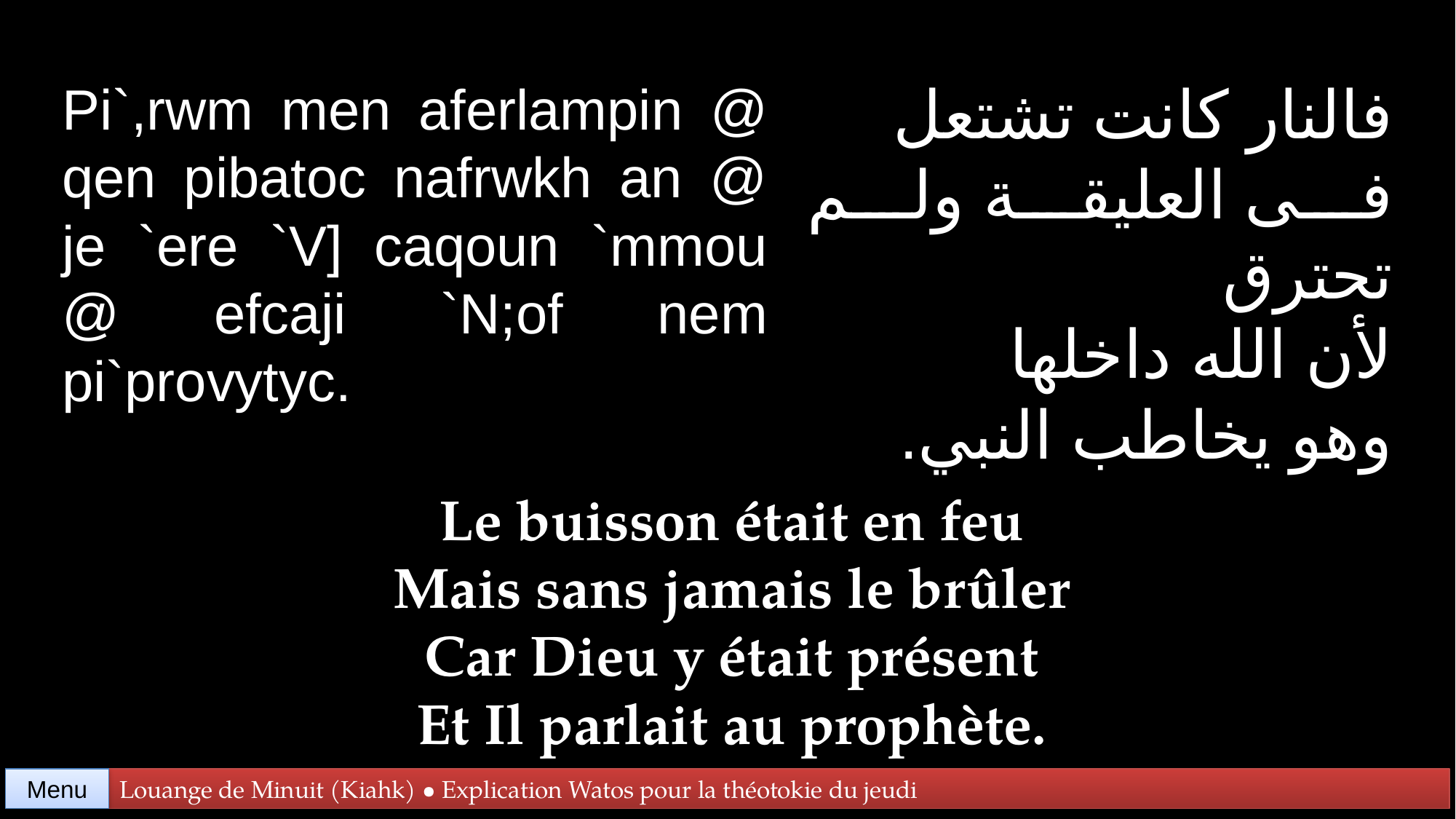

فالنار كانت تشتعل
فى العليقة ولم تحترق
لأن الله داخلها
وهو يخاطب النبي.
Pi`,rwm men aferlampin @ qen pibatoc nafrwkh an @ je `ere `V] caqoun `mmou @ efcaji `N;of nem pi`provytyc.

Le buisson était en feu
Mais sans jamais le brûler
Car Dieu y était présent
Et Il parlait au prophète.
Menu
Louange de Minuit (Kiahk) • Explication Watos pour la théotokie du jeudi